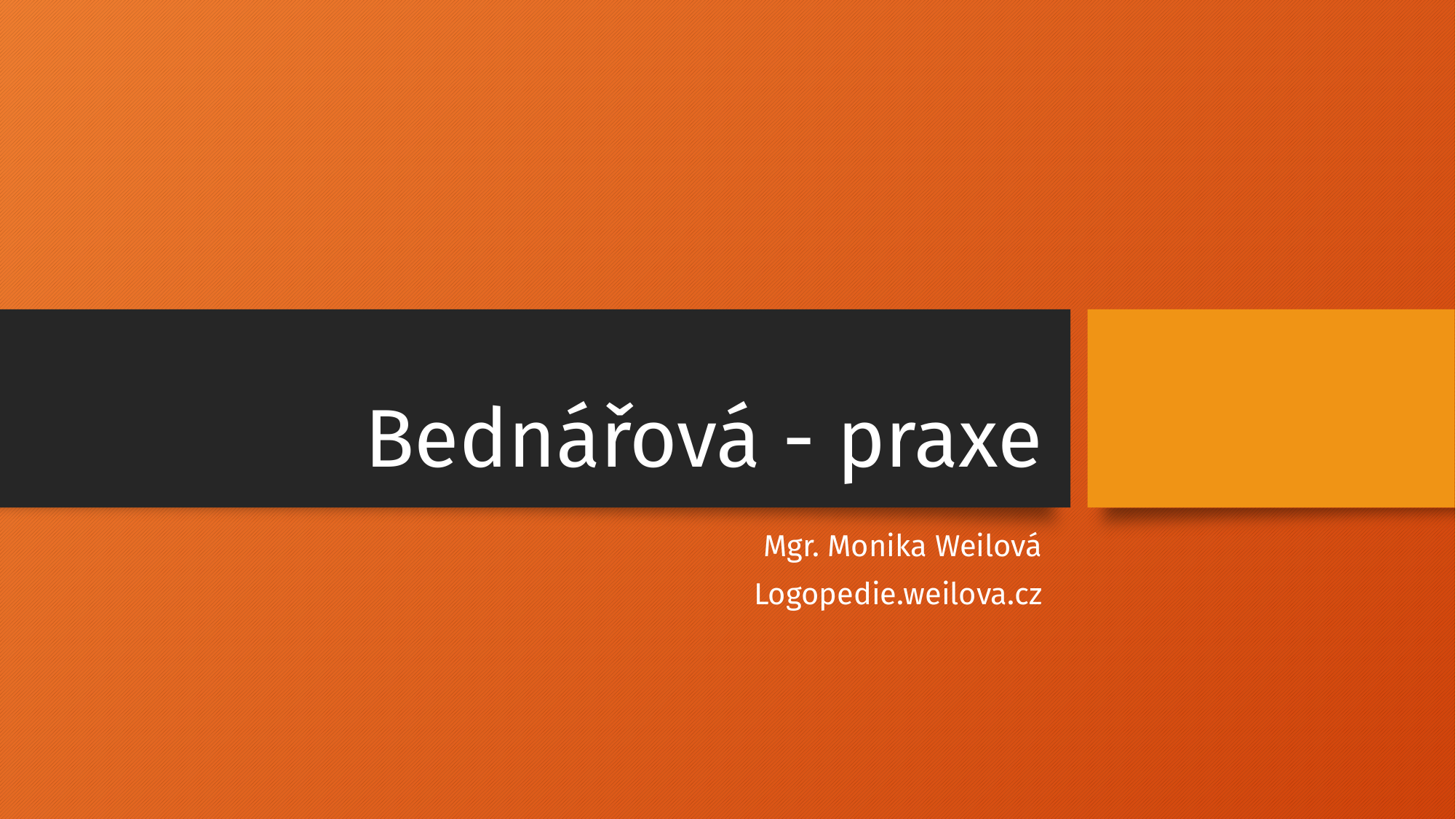

# Bednářová - praxe
Mgr. Monika Weilová
Logopedie.weilova.cz